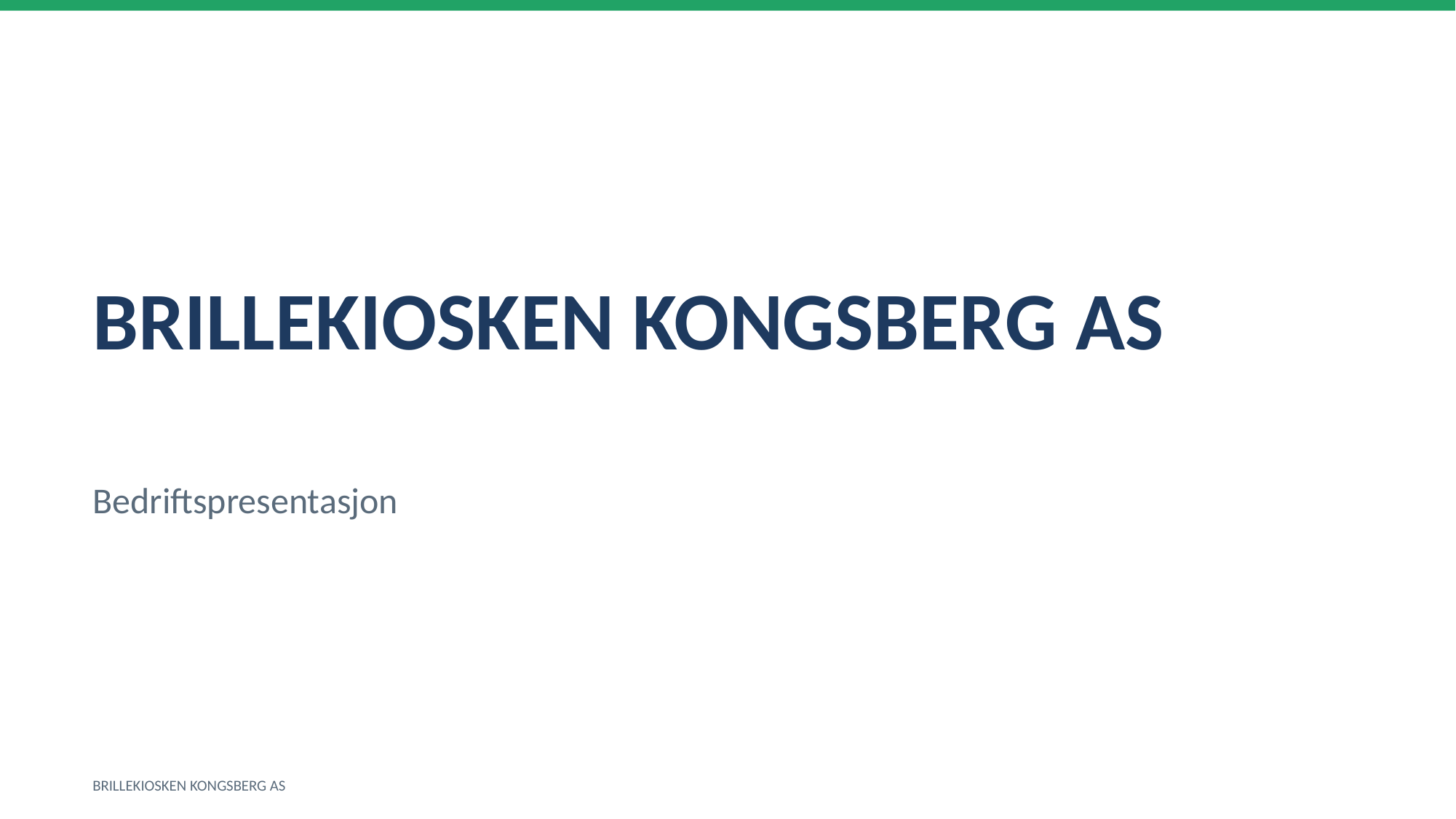

BRILLEKIOSKEN KONGSBERG AS
Bedriftspresentasjon
BRILLEKIOSKEN KONGSBERG AS